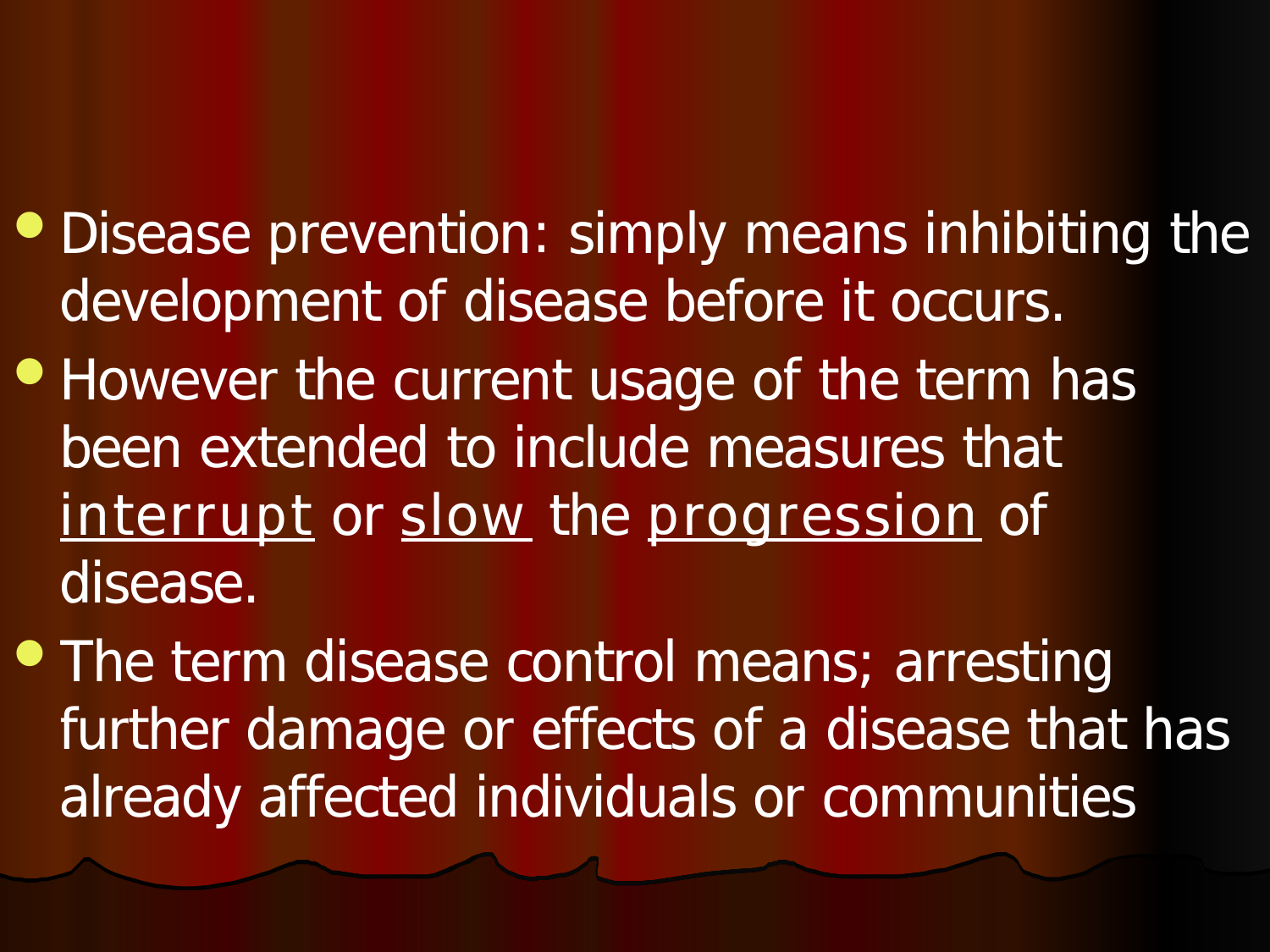

#
Disease prevention: simply means inhibiting the development of disease before it occurs.
However the current usage of the term has been extended to include measures that interrupt or slow the progression of disease.
The term disease control means; arresting further damage or effects of a disease that has already affected individuals or communities